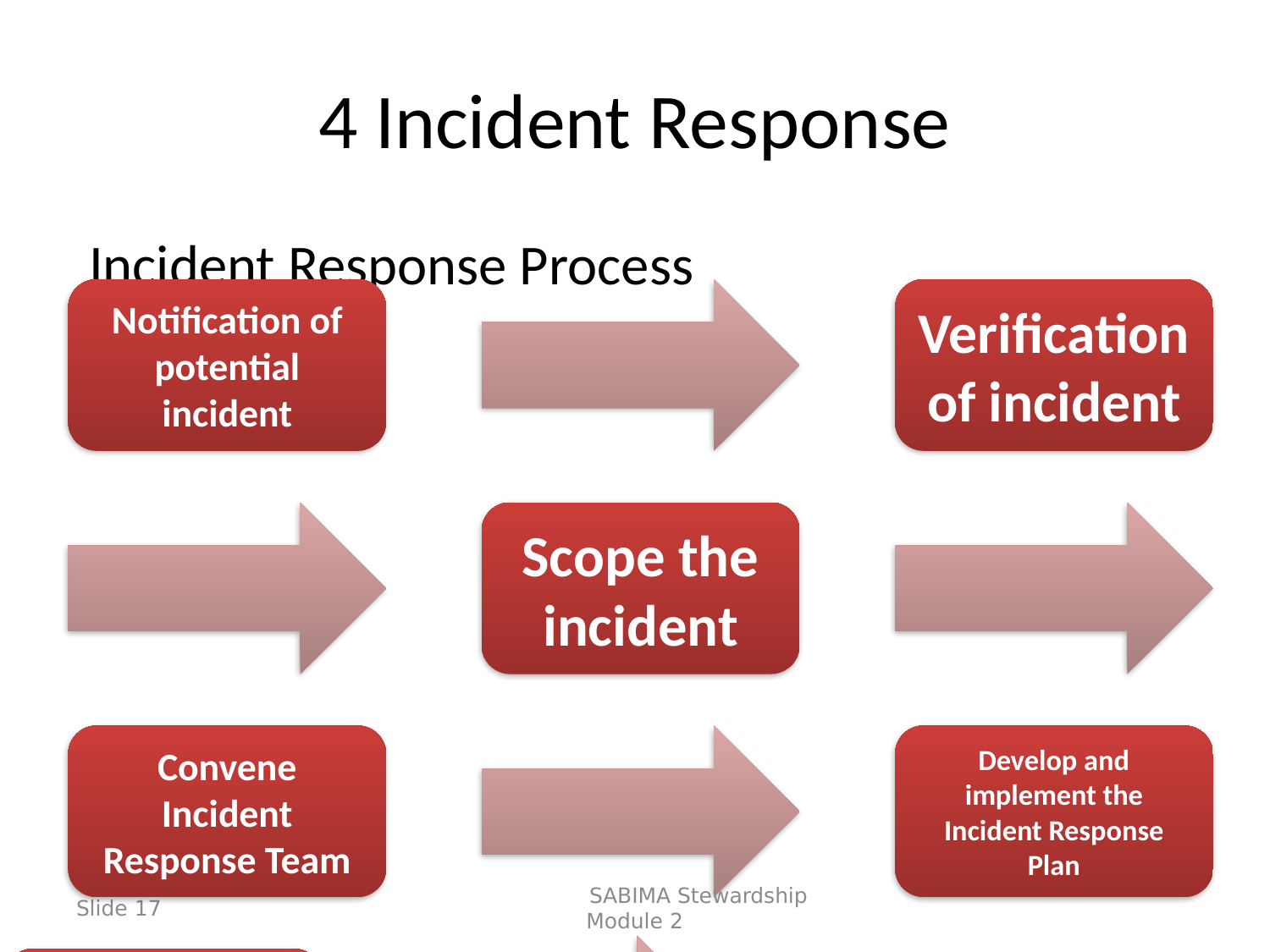

# 4 Incident Response
 Incident Response Process

Notification of potential incident
Scope the incident
Convene Incident Response Team
Develop and implement the Incident Response Plan
Verification of incident
Slide 17
	SABIMA Stewardship Module 2